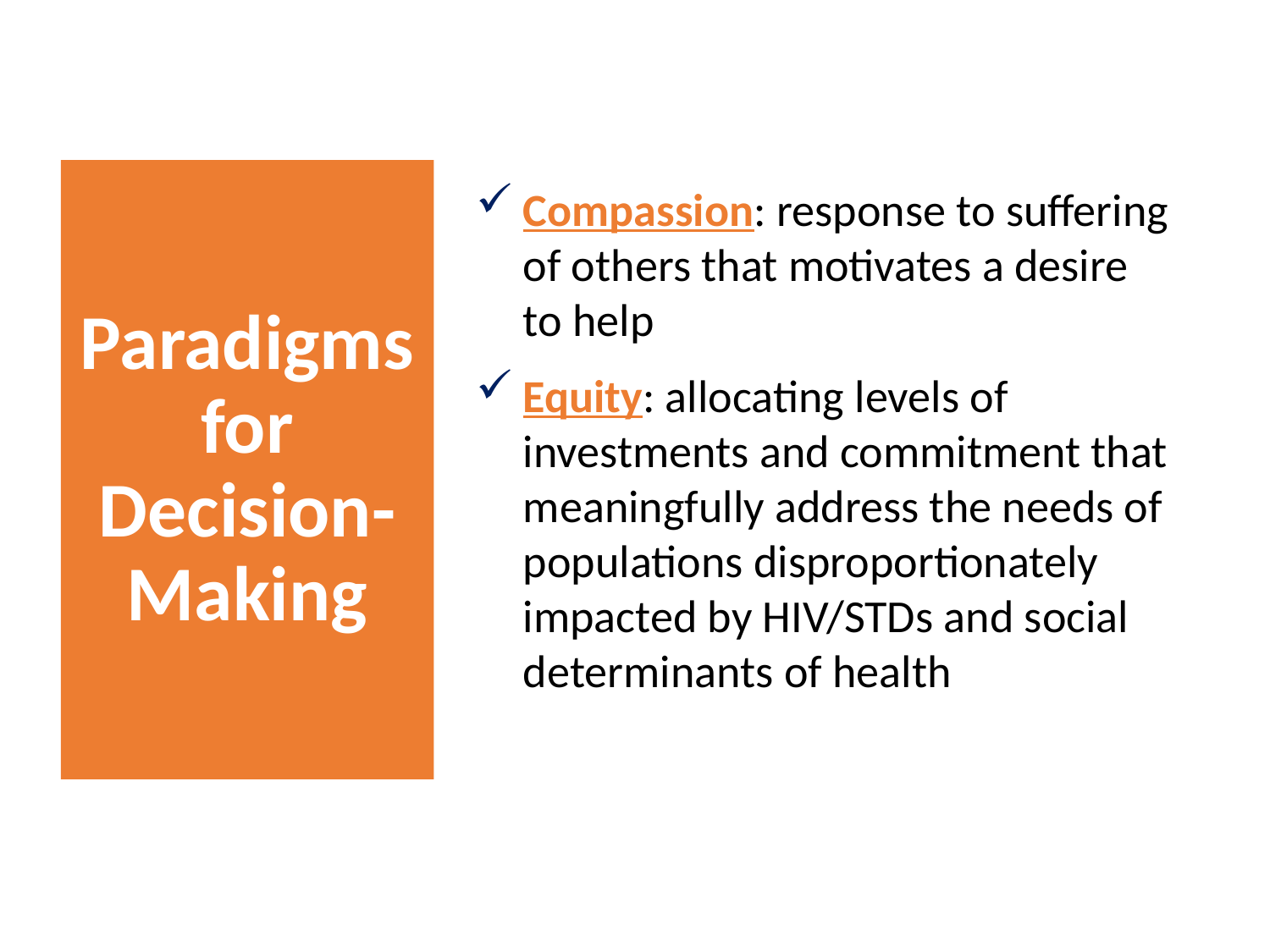

Compassion: response to suffering of others that motivates a desire to help
Equity: allocating levels of investments and commitment that meaningfully address the needs of populations disproportionately impacted by HIV/STDs and social determinants of health

# Paradigms for Decision-Making